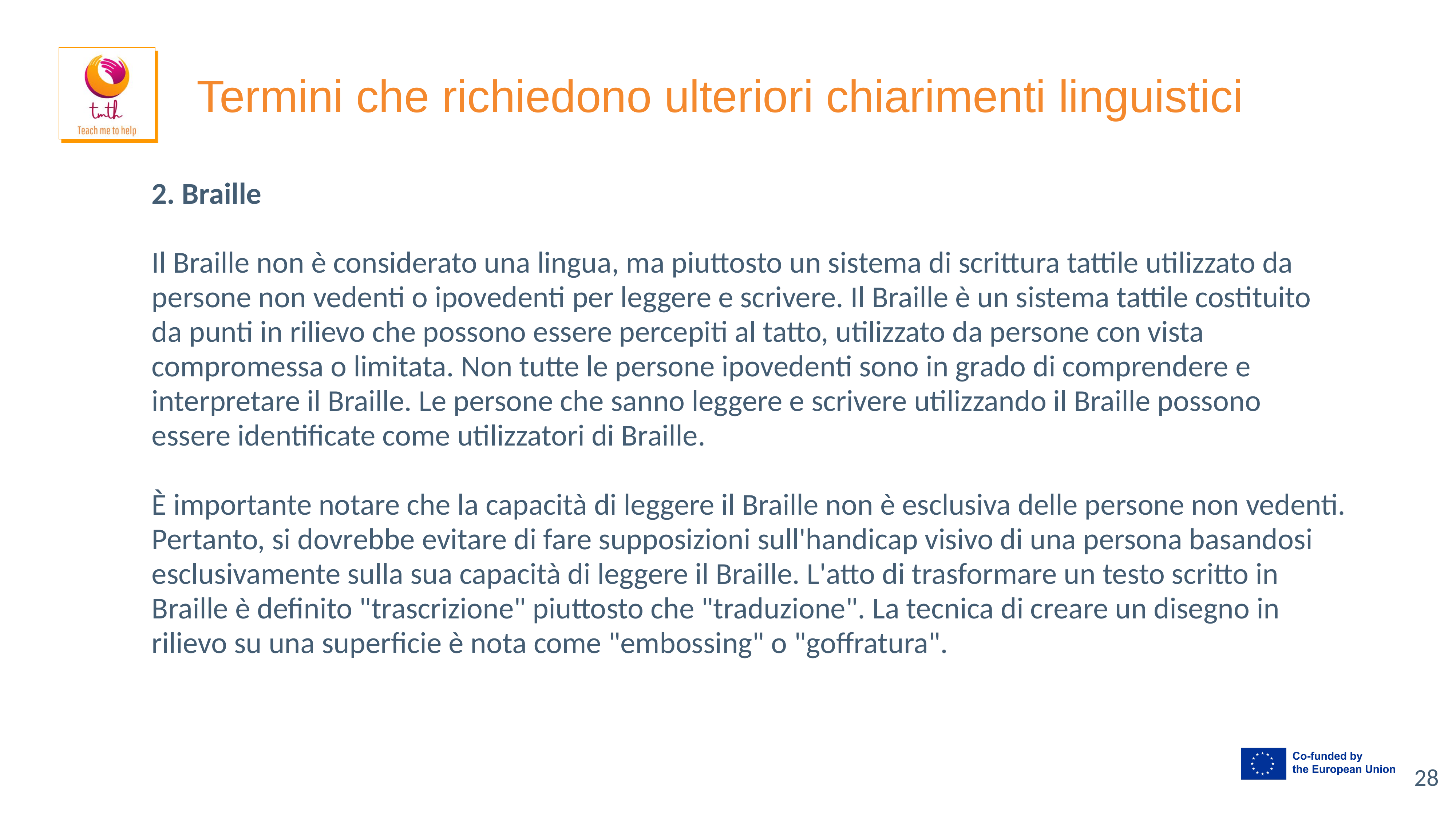

# Termini che richiedono ulteriori chiarimenti linguistici

2. Braille

Il Braille non è considerato una lingua, ma piuttosto un sistema di scrittura tattile utilizzato da persone non vedenti o ipovedenti per leggere e scrivere. Il Braille è un sistema tattile costituito da punti in rilievo che possono essere percepiti al tatto, utilizzato da persone con vista compromessa o limitata. Non tutte le persone ipovedenti sono in grado di comprendere e interpretare il Braille. Le persone che sanno leggere e scrivere utilizzando il Braille possono essere identificate come utilizzatori di Braille.

È importante notare che la capacità di leggere il Braille non è esclusiva delle persone non vedenti. Pertanto, si dovrebbe evitare di fare supposizioni sull'handicap visivo di una persona basandosi esclusivamente sulla sua capacità di leggere il Braille. L'atto di trasformare un testo scritto in Braille è definito "trascrizione" piuttosto che "traduzione". La tecnica di creare un disegno in rilievo su una superficie è nota come "embossing" o "goffratura".

28